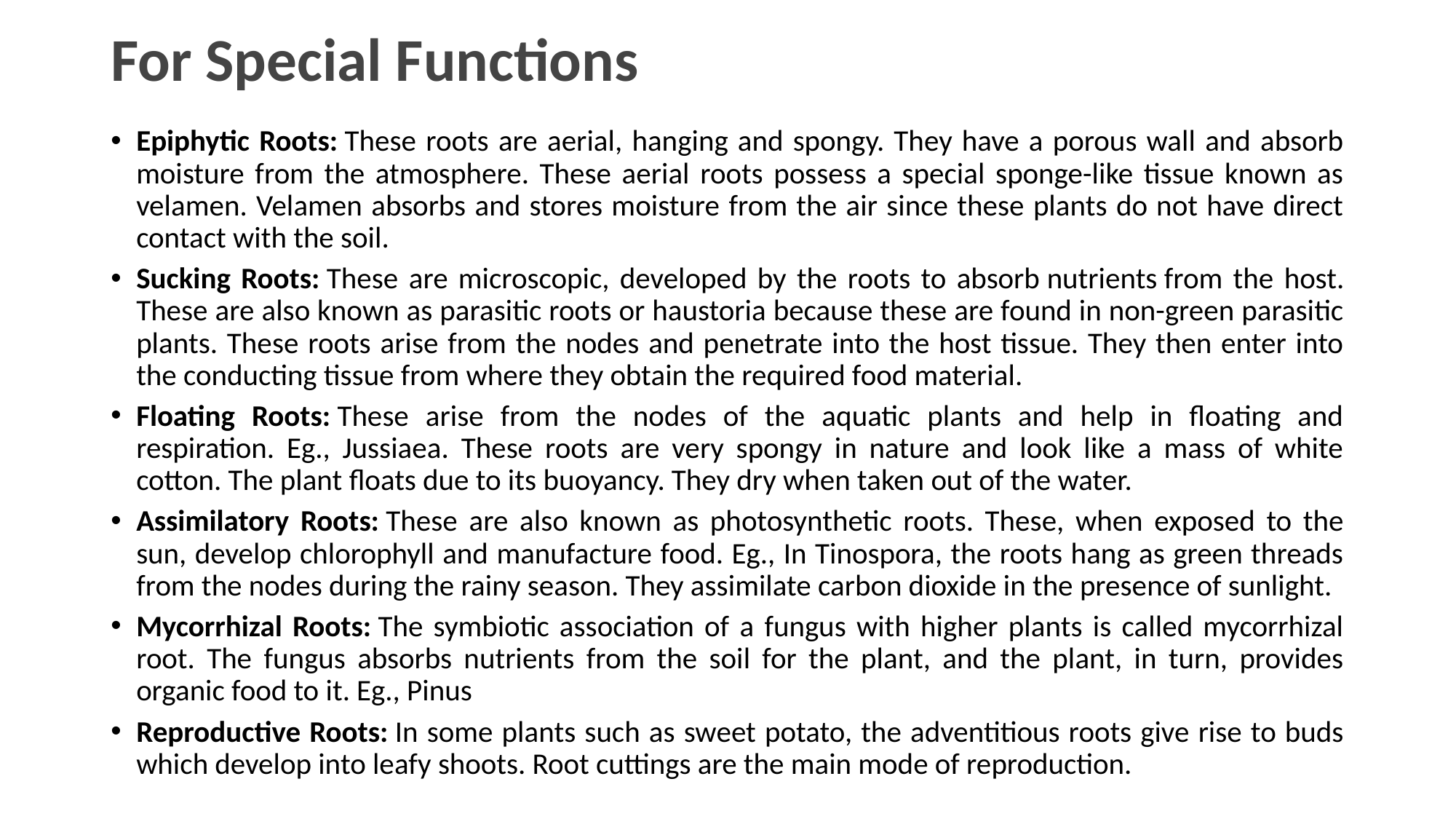

# For Special Functions
Epiphytic Roots: These roots are aerial, hanging and spongy. They have a porous wall and absorb moisture from the atmosphere. These aerial roots possess a special sponge-like tissue known as velamen. Velamen absorbs and stores moisture from the air since these plants do not have direct contact with the soil.
Sucking Roots: These are microscopic, developed by the roots to absorb nutrients from the host. These are also known as parasitic roots or haustoria because these are found in non-green parasitic plants. These roots arise from the nodes and penetrate into the host tissue. They then enter into the conducting tissue from where they obtain the required food material.
Floating Roots: These arise from the nodes of the aquatic plants and help in floating and respiration. Eg., Jussiaea. These roots are very spongy in nature and look like a mass of white cotton. The plant floats due to its buoyancy. They dry when taken out of the water.
Assimilatory Roots: These are also known as photosynthetic roots. These, when exposed to the sun, develop chlorophyll and manufacture food. Eg., In Tinospora, the roots hang as green threads from the nodes during the rainy season. They assimilate carbon dioxide in the presence of sunlight.
Mycorrhizal Roots: The symbiotic association of a fungus with higher plants is called mycorrhizal root. The fungus absorbs nutrients from the soil for the plant, and the plant, in turn, provides organic food to it. Eg., Pinus
Reproductive Roots: In some plants such as sweet potato, the adventitious roots give rise to buds which develop into leafy shoots. Root cuttings are the main mode of reproduction.